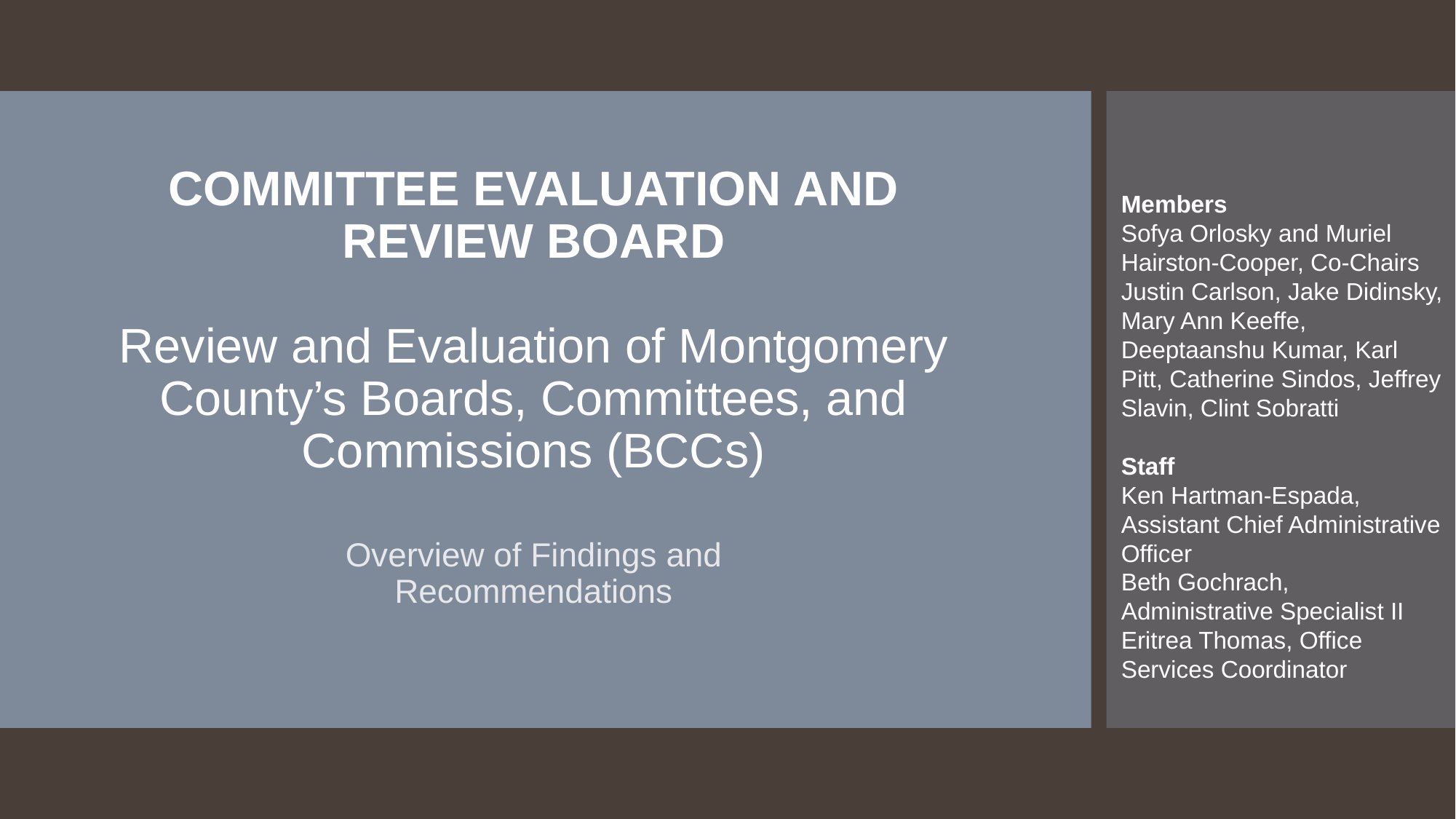

COMMITTEE EVALUATION AND REVIEW BOARD

Review and Evaluation of Montgomery County’s Boards, Committees, and Commissions (BCCs)
Members
Sofya Orlosky and Muriel Hairston-Cooper, Co-Chairs
Justin Carlson, Jake Didinsky, Mary Ann Keeffe, Deeptaanshu Kumar, Karl Pitt, Catherine Sindos, Jeffrey Slavin, Clint Sobratti

Staff
Ken Hartman-Espada, Assistant Chief Administrative Officer
Beth Gochrach, Administrative Specialist II
Eritrea Thomas, Office Services Coordinator
Overview of Findings and Recommendations